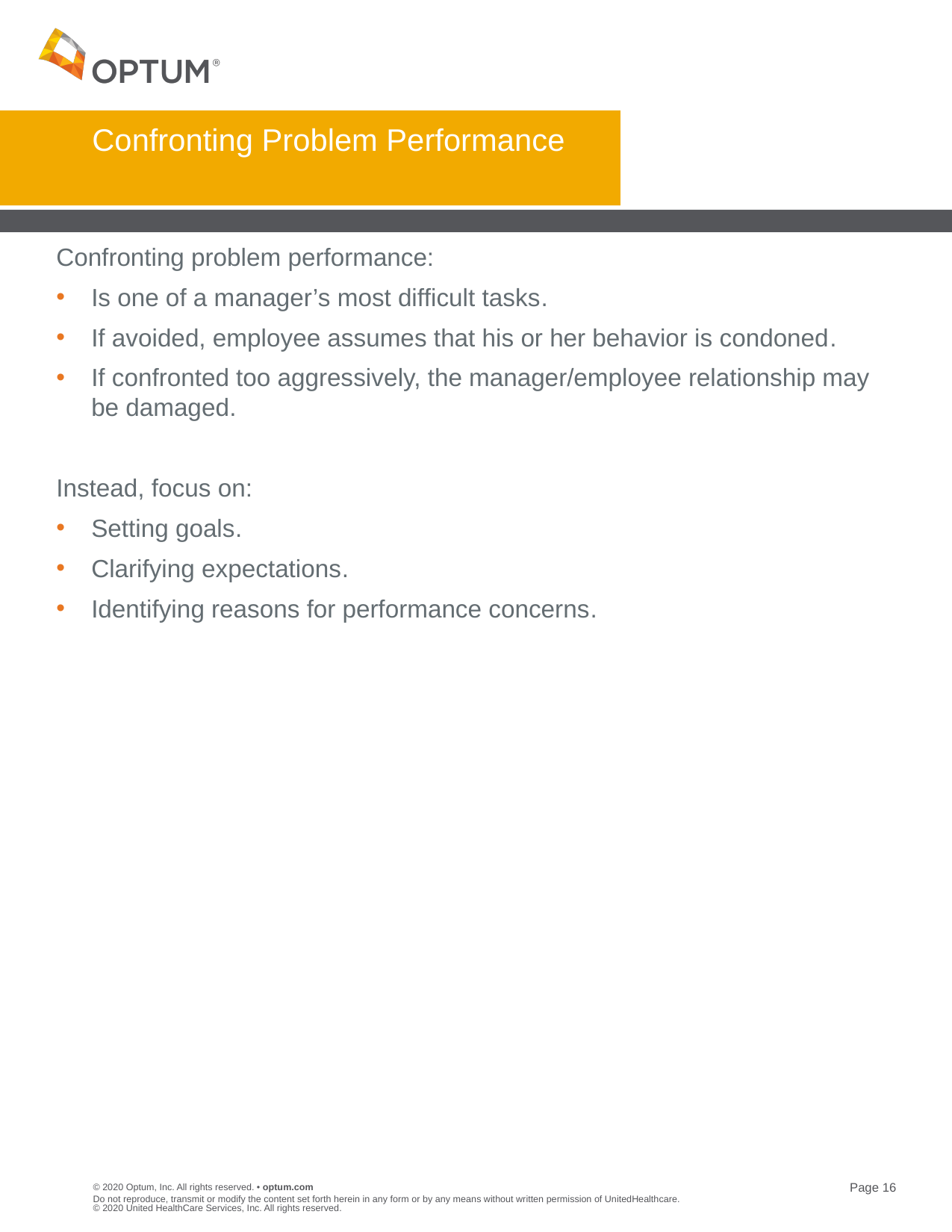

# Confronting Problem Performance
Confronting problem performance:
Is one of a manager’s most difficult tasks.
If avoided, employee assumes that his or her behavior is condoned.
If confronted too aggressively, the manager/employee relationship may be damaged.

Instead, focus on:
Setting goals.
Clarifying expectations.
Identifying reasons for performance concerns.
Do not reproduce, transmit or modify the content set forth herein in any form or by any means without written permission of UnitedHealthcare. © 2020 United HealthCare Services, Inc. All rights reserved.